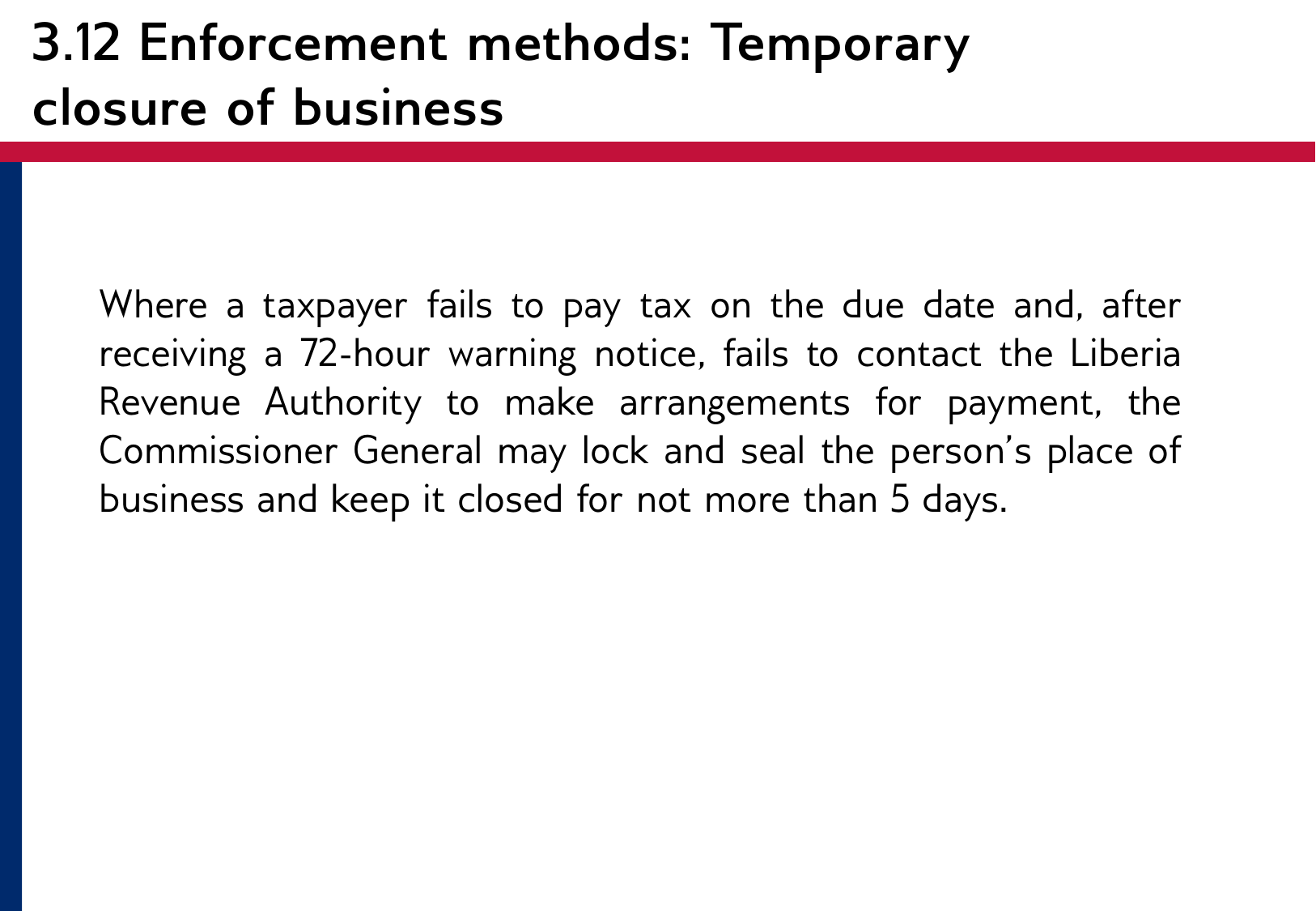

# 3.12 Enforcement methods: Temporary closure of business

Where a taxpayer fails to pay tax on the due date and, after receiving a 72-hour warning notice, fails to contact the Liberia Revenue Authority to make arrangements for payment, the Commissioner General may lock and seal the person’s place of business and keep it closed for not more than 5 days.